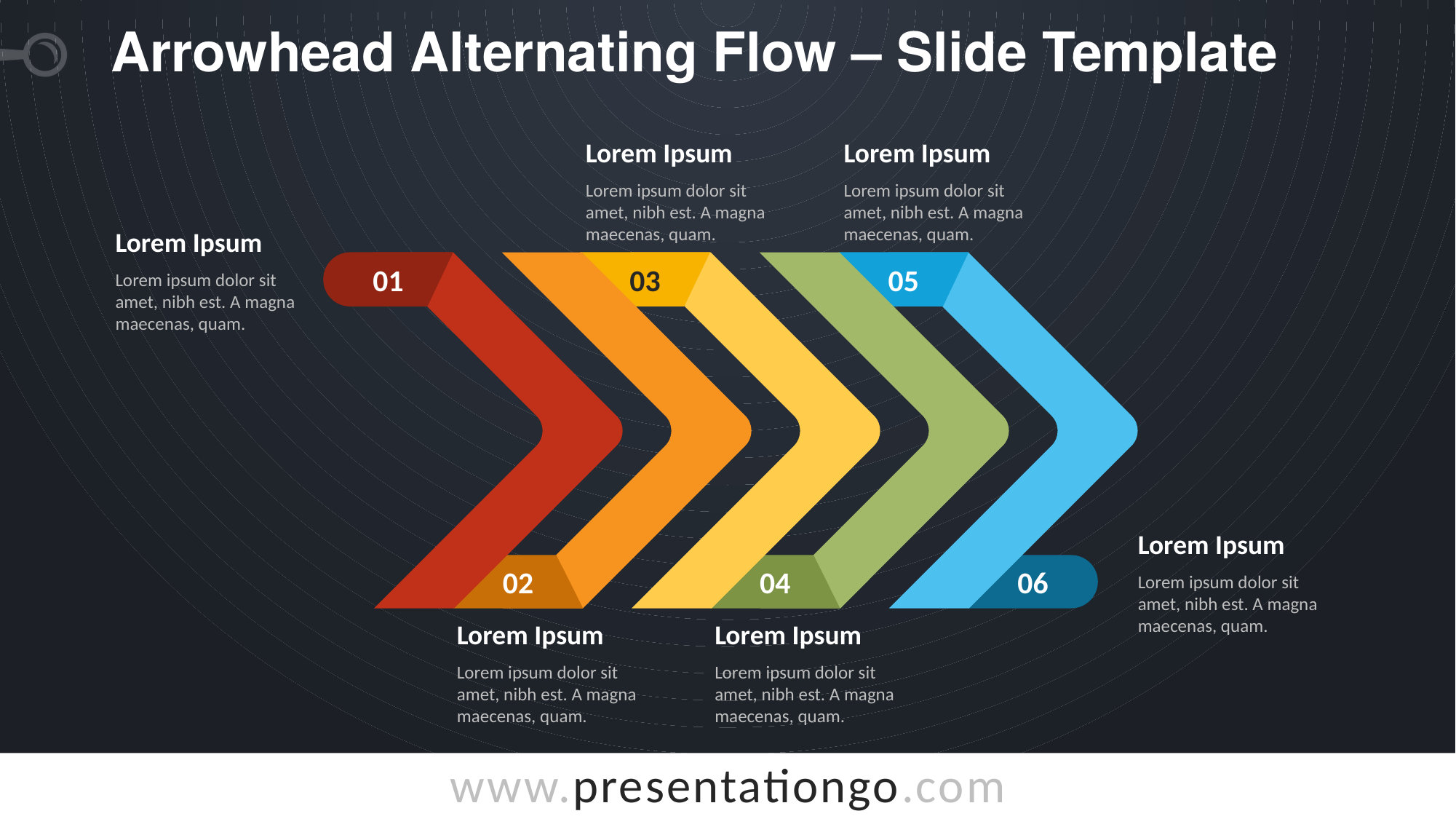

# Arrowhead Alternating Flow – Slide Template
Lorem Ipsum
Lorem ipsum dolor sit amet, nibh est. A magna maecenas, quam.
Lorem Ipsum
Lorem ipsum dolor sit amet, nibh est. A magna maecenas, quam.
Lorem Ipsum
Lorem ipsum dolor sit amet, nibh est. A magna maecenas, quam.
01
03
05

Lorem Ipsum
Lorem ipsum dolor sit amet, nibh est. A magna maecenas, quam.
02
04
06
Lorem Ipsum
Lorem ipsum dolor sit amet, nibh est. A magna maecenas, quam.
Lorem Ipsum
Lorem ipsum dolor sit amet, nibh est. A magna maecenas, quam.